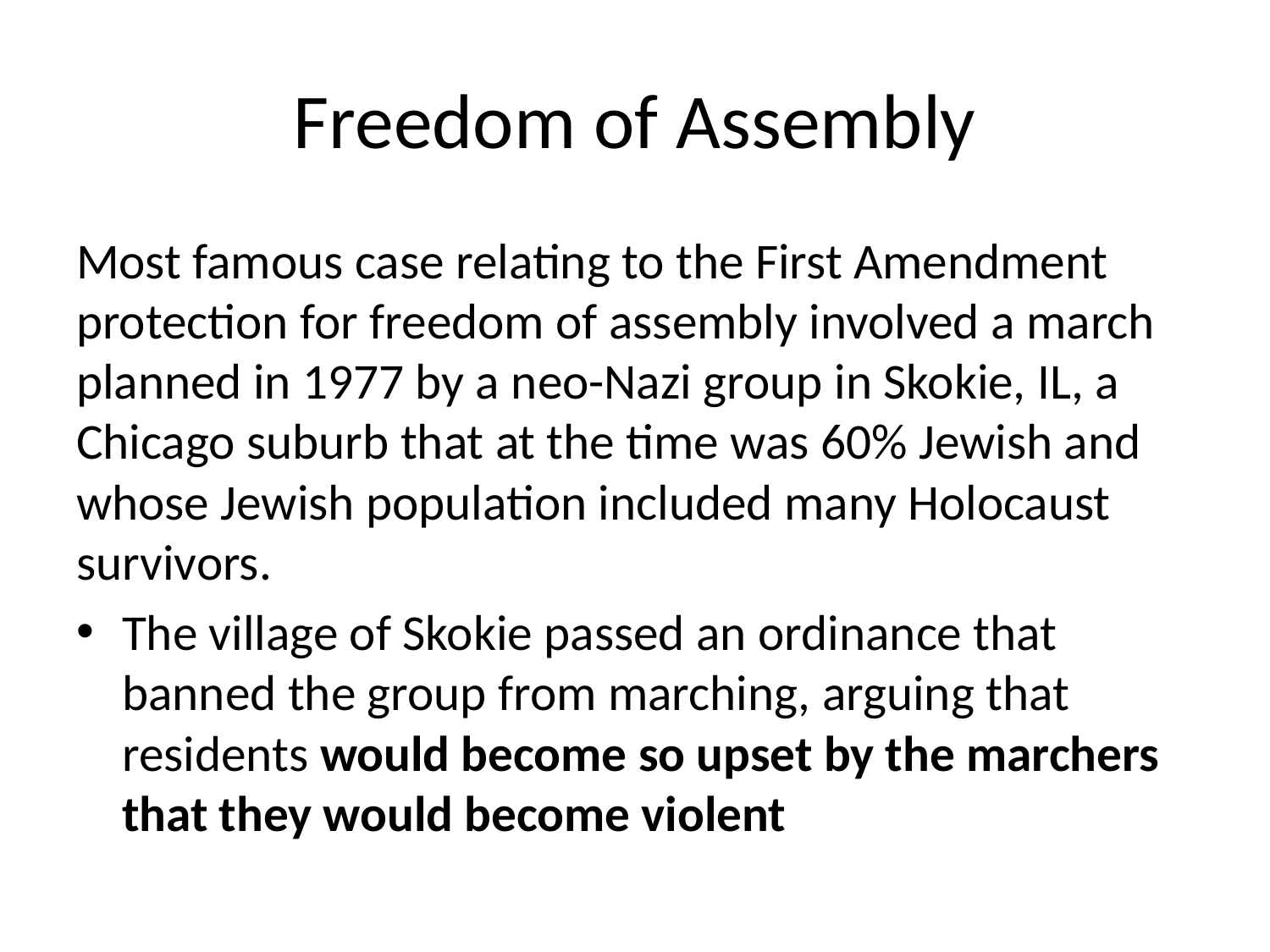

# Freedom of Assembly
Most famous case relating to the First Amendment protection for freedom of assembly involved a march planned in 1977 by a neo-Nazi group in Skokie, IL, a Chicago suburb that at the time was 60% Jewish and whose Jewish population included many Holocaust survivors.
The village of Skokie passed an ordinance that banned the group from marching, arguing that residents would become so upset by the marchers that they would become violent